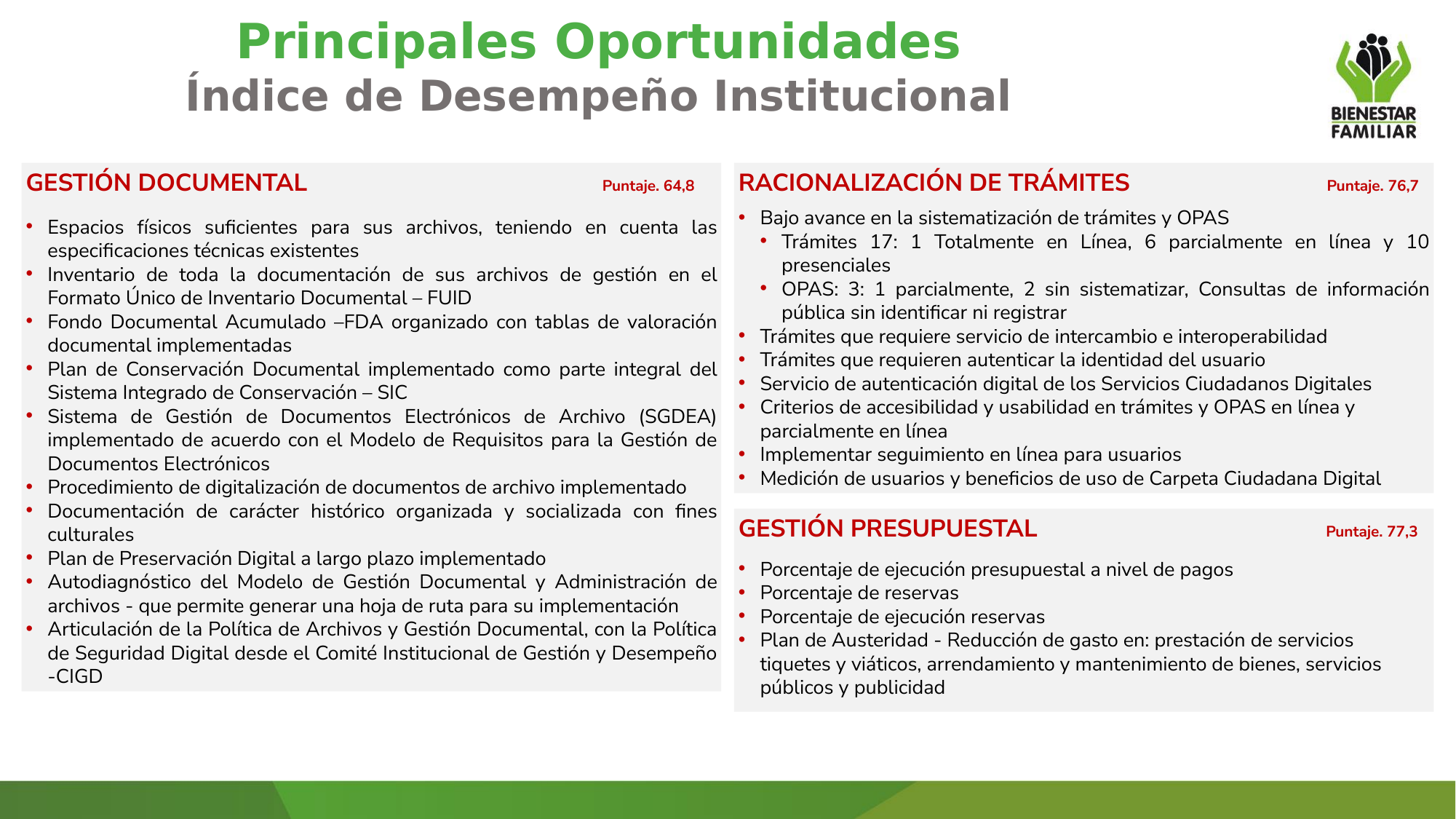

Principales Oportunidades
Índice de Desempeño Institucional
GESTIÓN DOCUMENTAL                                             Puntaje. 64,8

Espacios físicos suficientes para sus archivos, teniendo en cuenta las especificaciones técnicas existentes
Inventario de toda la documentación de sus archivos de gestión en el Formato Único de Inventario Documental – FUID
Fondo Documental Acumulado –FDA organizado con tablas de valoración documental implementadas
Plan de Conservación Documental implementado como parte integral del Sistema Integrado de Conservación – SIC
Sistema de Gestión de Documentos Electrónicos de Archivo (SGDEA) implementado de acuerdo con el Modelo de Requisitos para la Gestión de Documentos Electrónicos
Procedimiento de digitalización de documentos de archivo implementado
Documentación de carácter histórico organizada y socializada con fines culturales
Plan de Preservación Digital a largo plazo implementado
Autodiagnóstico del Modelo de Gestión Documental y Administración de archivos - que permite generar una hoja de ruta para su implementación
Articulación de la Política de Archivos y Gestión Documental, con la Política de Seguridad Digital desde el Comité Institucional de Gestión y Desempeño -CIGD
RACIONALIZACIÓN DE TRÁMITES                              Puntaje. 76,7

Bajo avance en la sistematización de trámites y OPAS
Trámites 17: 1 Totalmente en Línea, 6 parcialmente en línea y 10 presenciales
OPAS: 3: 1 parcialmente, 2 sin sistematizar, Consultas de información pública sin identificar ni registrar
Trámites que requiere servicio de intercambio e interoperabilidad
Trámites que requieren autenticar la identidad del usuario
Servicio de autenticación digital de los Servicios Ciudadanos Digitales
Criterios de accesibilidad y usabilidad en trámites y OPAS en línea y parcialmente en línea
Implementar seguimiento en línea para usuarios
Medición de usuarios y beneficios de uso de Carpeta Ciudadana Digital
GESTIÓN PRESUPUESTAL                                            Puntaje. 77,3

Porcentaje de ejecución presupuestal a nivel de pagos
Porcentaje de reservas
Porcentaje de ejecución reservas
Plan de Austeridad - Reducción de gasto en: prestación de servicios tiquetes y viáticos, arrendamiento y mantenimiento de bienes, servicios públicos y publicidad